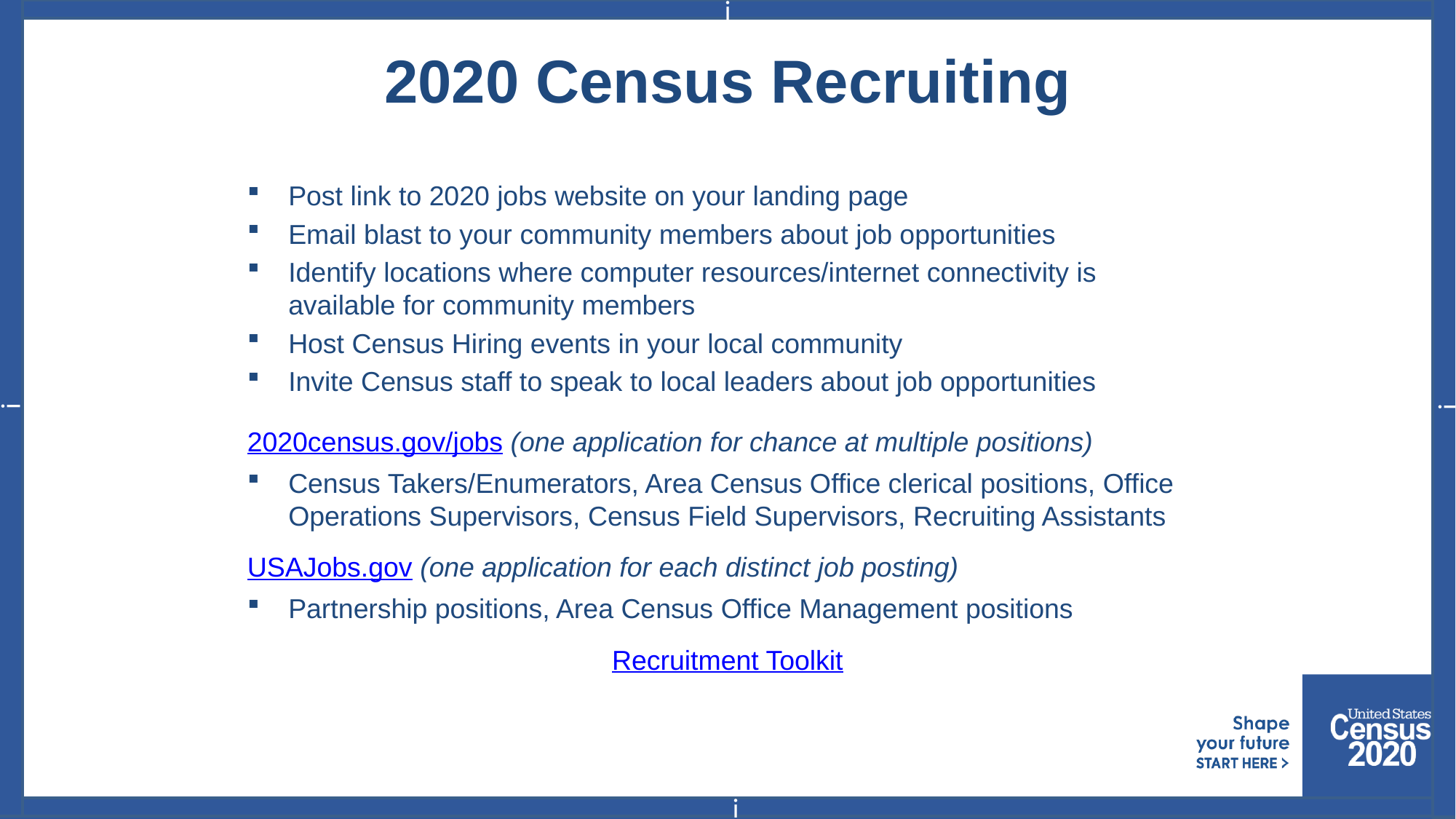

i
i
i
i
# 2020 Census Recruiting
Post link to 2020 jobs website on your landing page
Email blast to your community members about job opportunities
Identify locations where computer resources/internet connectivity is available for community members
Host Census Hiring events in your local community
Invite Census staff to speak to local leaders about job opportunities
2020census.gov/jobs (one application for chance at multiple positions)
Census Takers/Enumerators, Area Census Office clerical positions, Office Operations Supervisors, Census Field Supervisors, Recruiting Assistants
USAJobs.gov (one application for each distinct job posting)
Partnership positions, Area Census Office Management positions
Recruitment Toolkit